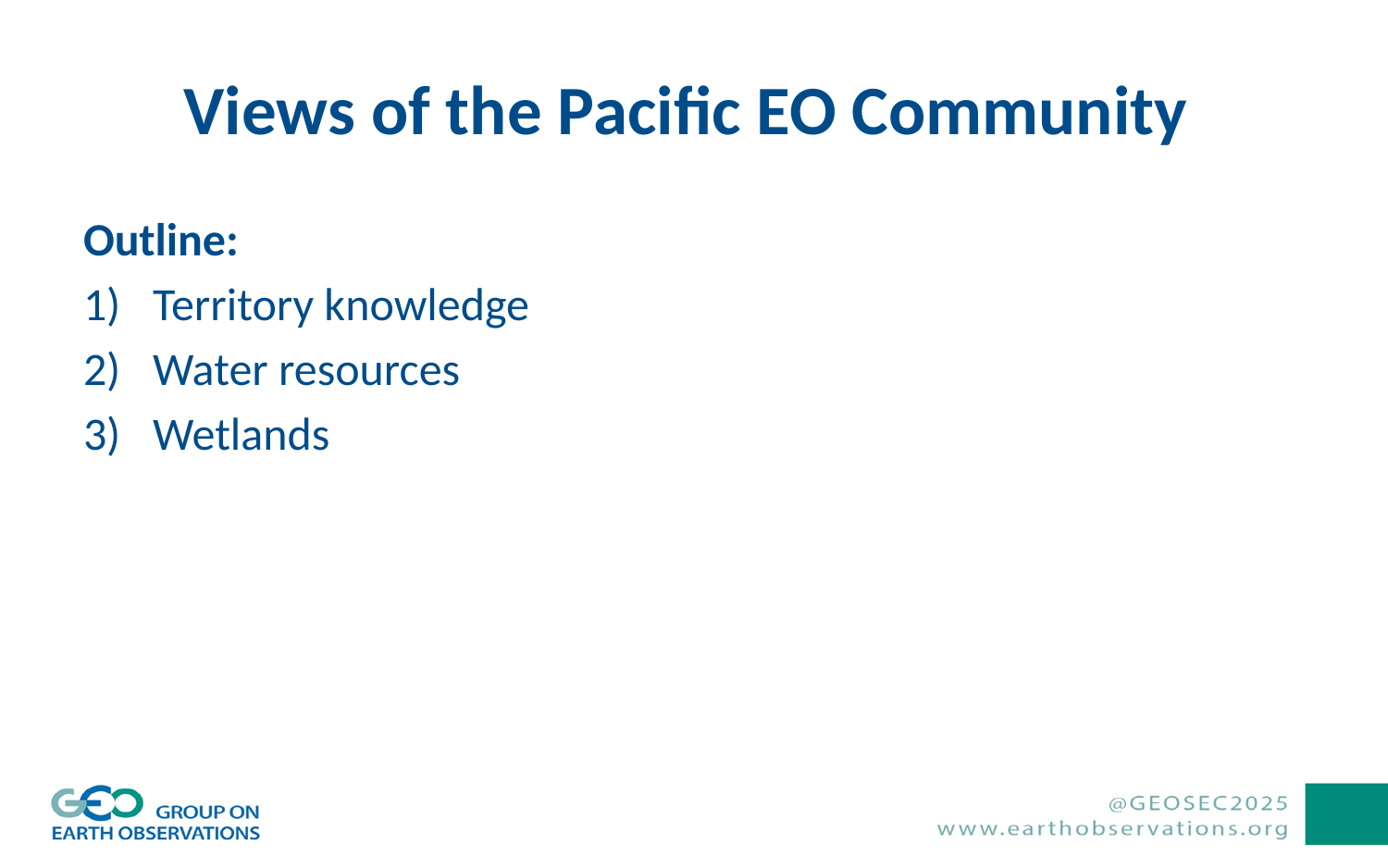

# Views of the Pacific EO Community
Outline:
Territory knowledge
Water resources
Wetlands